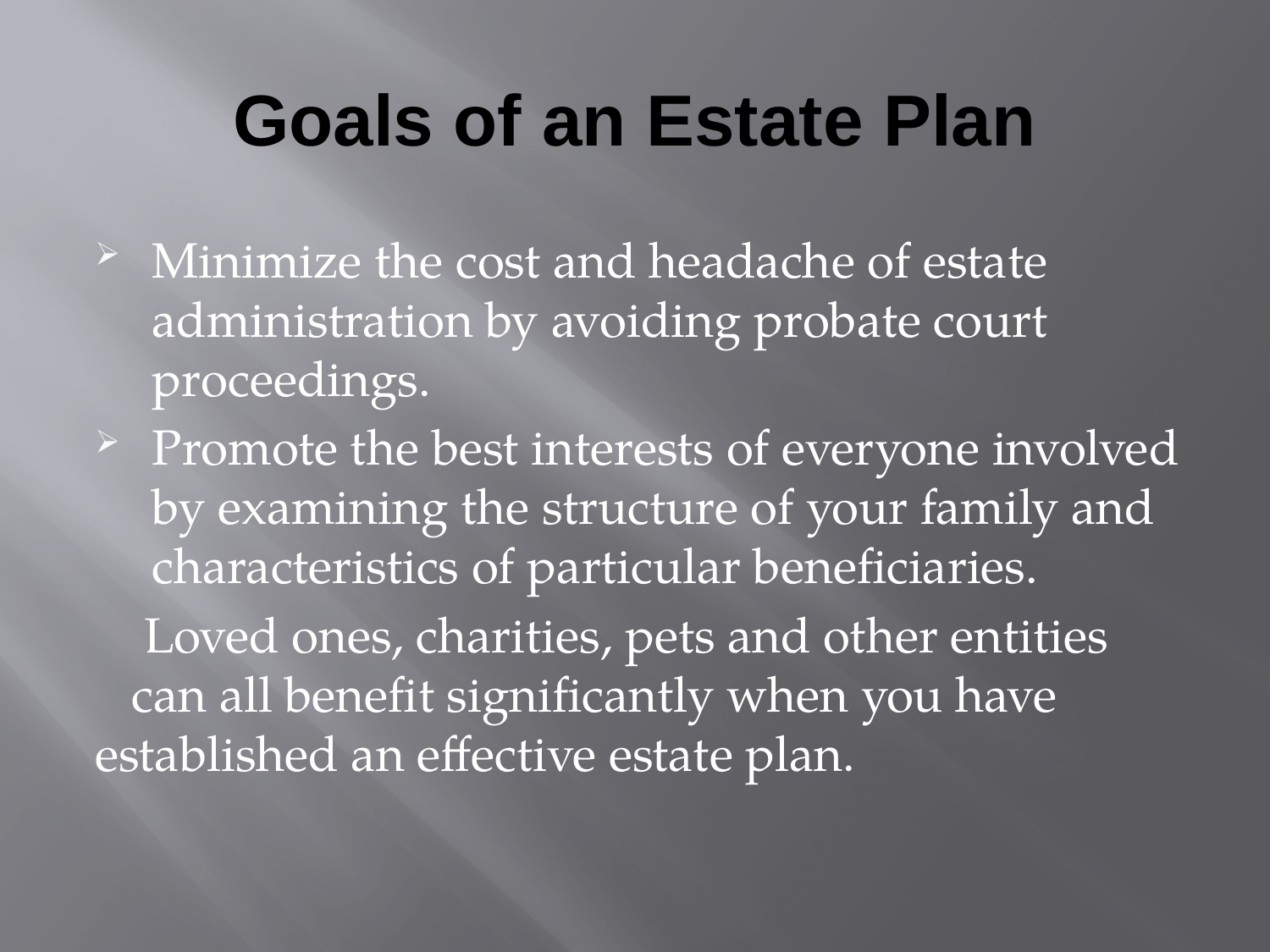

# Goals of an Estate Plan
Minimize the cost and headache of estate administration by avoiding probate court proceedings.
Promote the best interests of everyone involved by examining the structure of your family and characteristics of particular beneficiaries.
    Loved ones, charities, pets and other entities          can all benefit significantly when you have established an effective estate plan.